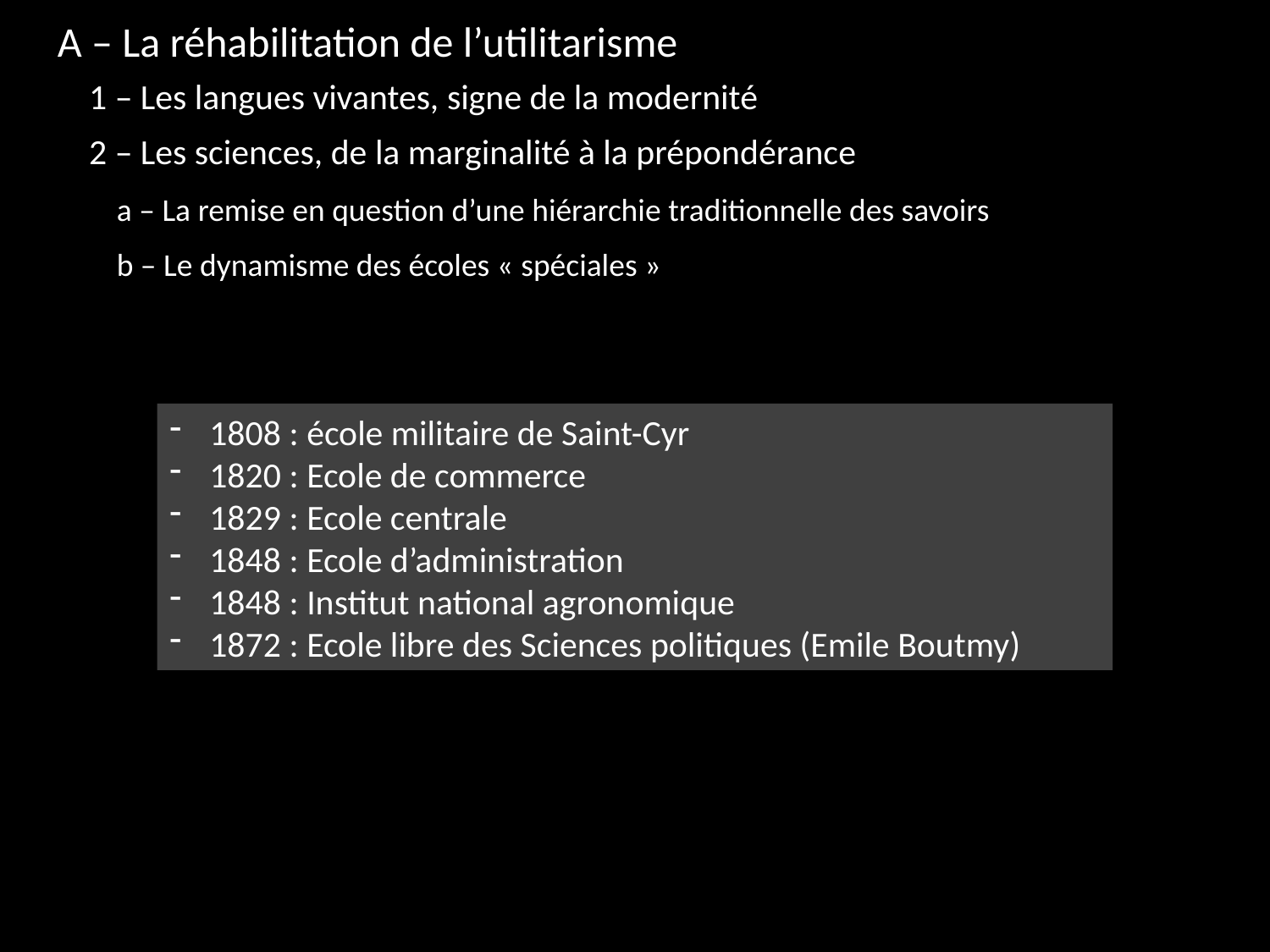

A – La réhabilitation de l’utilitarisme
1 – Les langues vivantes, signe de la modernité
2 – Les sciences, de la marginalité à la prépondérance
a – La remise en question d’une hiérarchie traditionnelle des savoirs
b – Le dynamisme des écoles « spéciales »
1808 : école militaire de Saint-Cyr
1820 : Ecole de commerce
1829 : Ecole centrale
1848 : Ecole d’administration
1848 : Institut national agronomique
1872 : Ecole libre des Sciences politiques (Emile Boutmy)